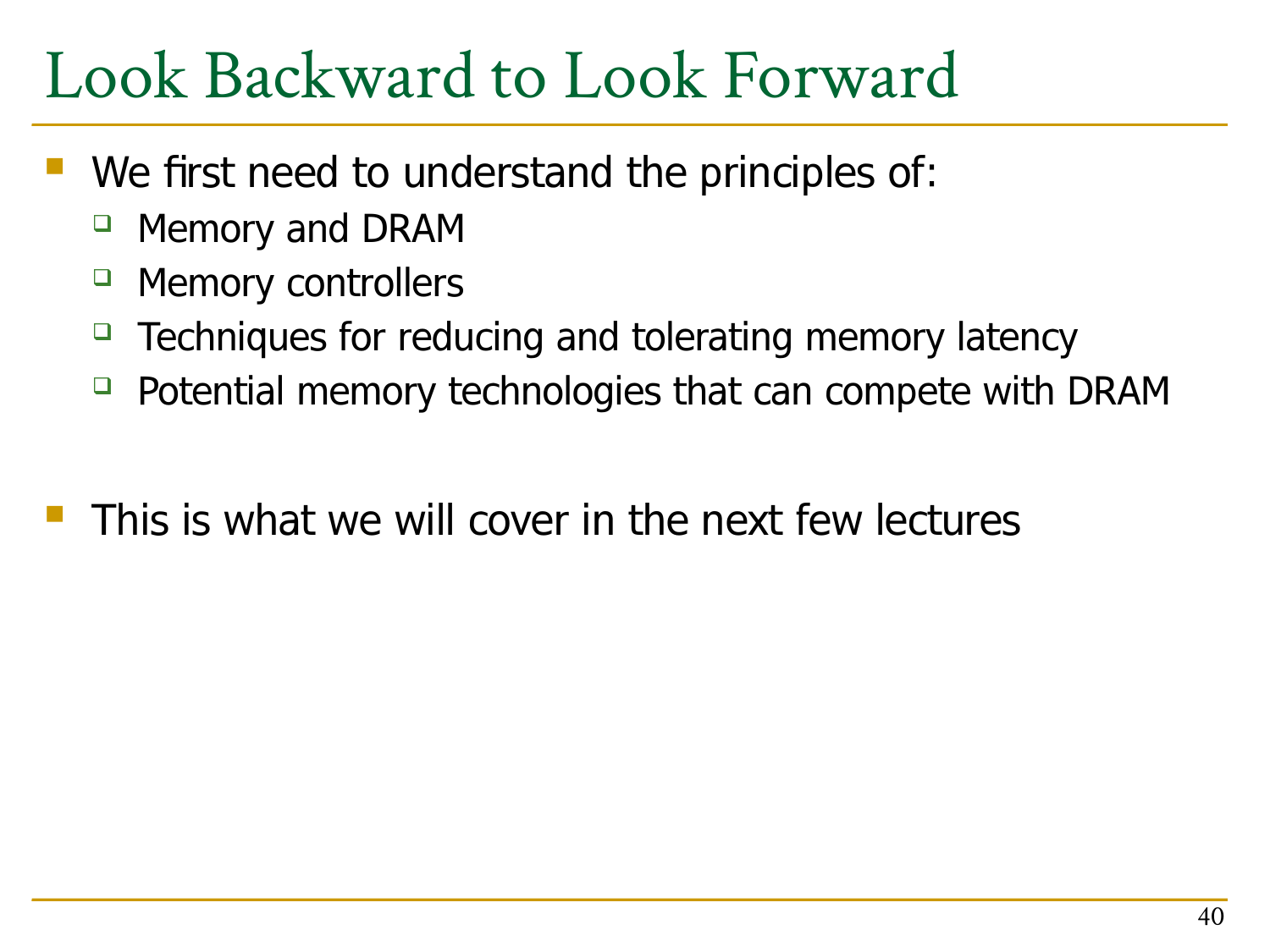

# Look Backward to Look Forward
We first need to understand the principles of:
Memory and DRAM
Memory controllers
Techniques for reducing and tolerating memory latency
Potential memory technologies that can compete with DRAM

This is what we will cover in the next few lectures
40